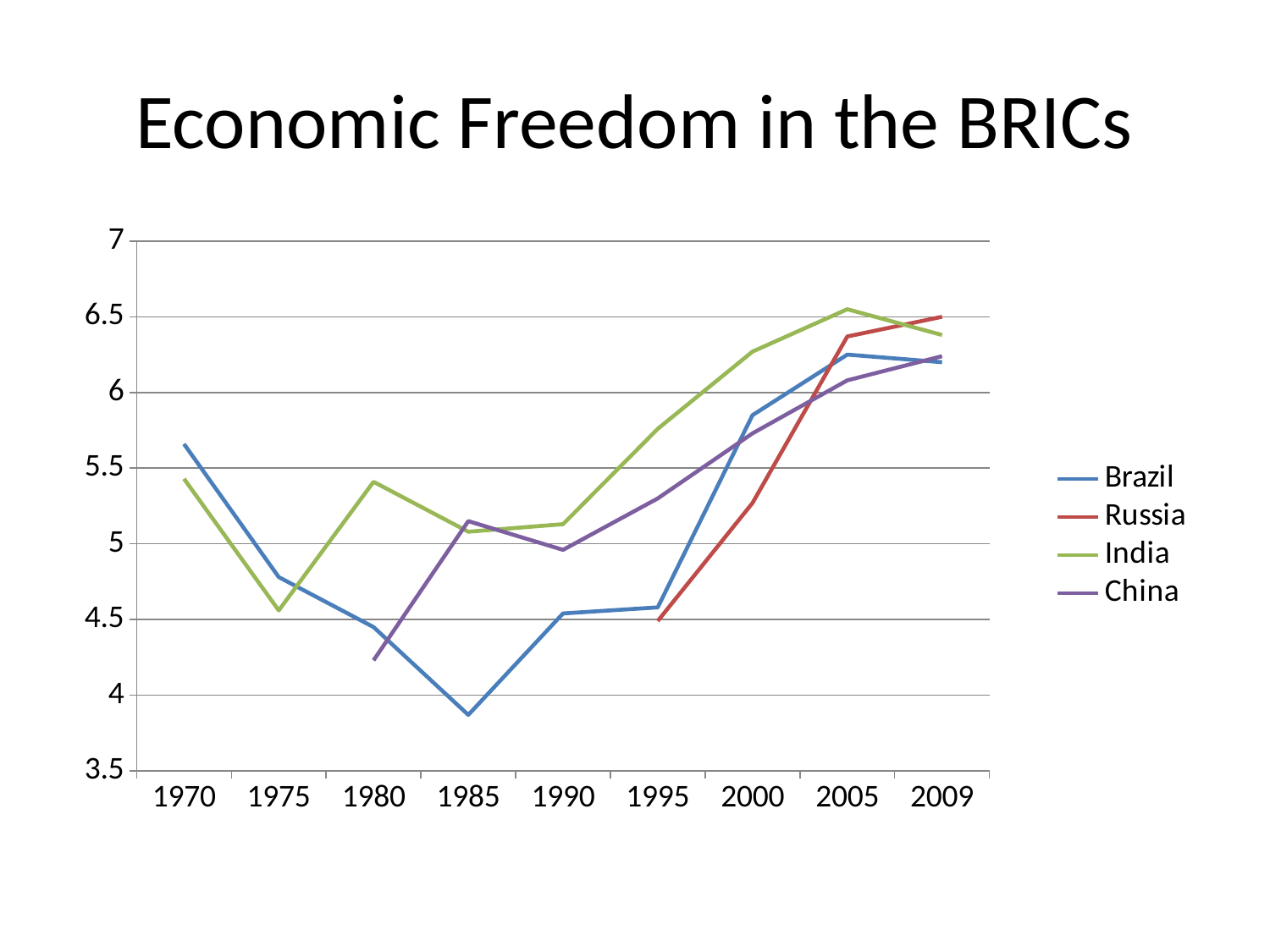

# Economic Freedom in the BRICs

### Chart

| Category | Brazil | Russia | India | China |
|---|---|---|---|---|
| 1970.0 | 5.66 | None | 5.43 | None |
| 1975.0 | 4.78 | None | 4.56 | None |
| 1980.0 | 4.45 | None | 5.41 | 4.23 |
| 1985.0 | 3.87 | None | 5.08 | 5.15 |
| 1990.0 | 4.54 | None | 5.13 | 4.96 |
| 1995.0 | 4.58 | 4.49 | 5.76 | 5.3 |
| 2000.0 | 5.85 | 5.27 | 6.27 | 5.73 |
| 2005.0 | 6.25 | 6.37 | 6.55 | 6.08 |
| 2009.0 | 6.2 | 6.5 | 6.38 | 6.24 |